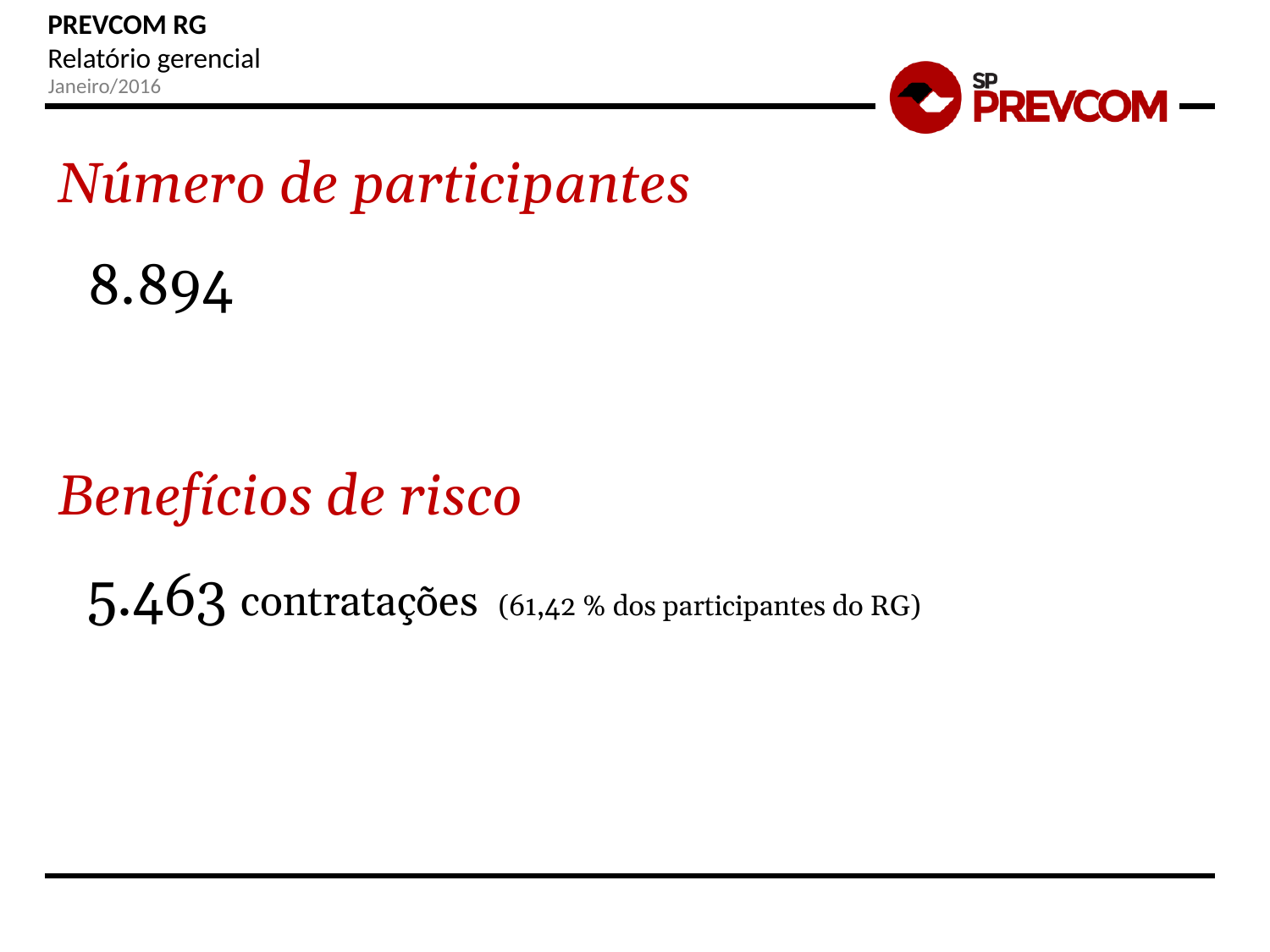

Janeiro/2016
Número de participantes
8.894
Benefícios de risco
5.463 contratações  (61,42 % dos participantes do RG)